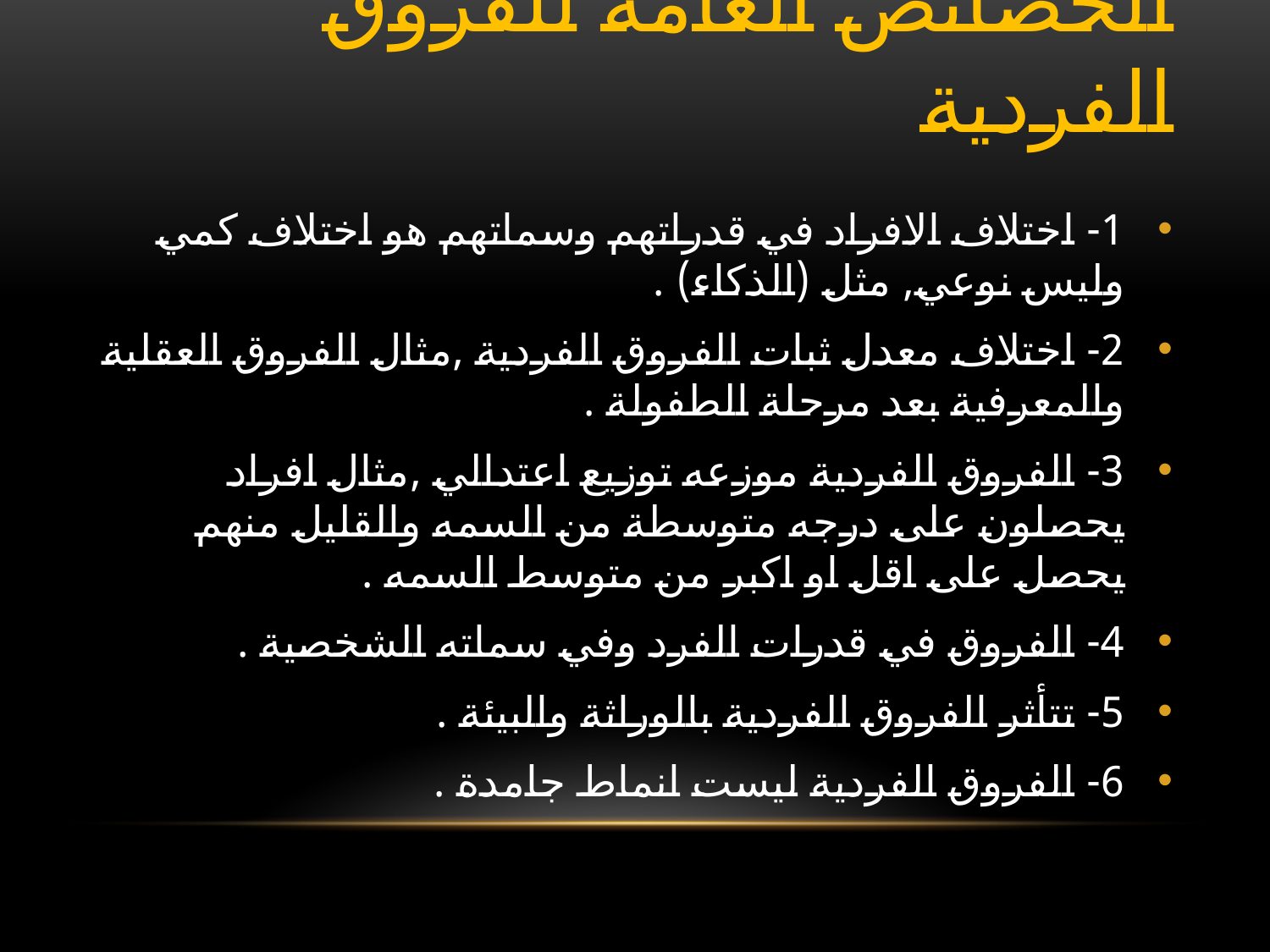

# الخصائص العامة للفروق الفردية
1- اختلاف الافراد في قدراتهم وسماتهم هو اختلاف كمي وليس نوعي, مثل (الذكاء) .
2- اختلاف معدل ثبات الفروق الفردية ,مثال الفروق العقلية والمعرفية بعد مرحلة الطفولة .
3- الفروق الفردية موزعه توزيع اعتدالي ,مثال افراد يحصلون على درجه متوسطة من السمه والقليل منهم يحصل على اقل او اكبر من متوسط السمه .
4- الفروق في قدرات الفرد وفي سماته الشخصية .
5- تتأثر الفروق الفردية بالوراثة والبيئة .
6- الفروق الفردية ليست انماط جامدة .